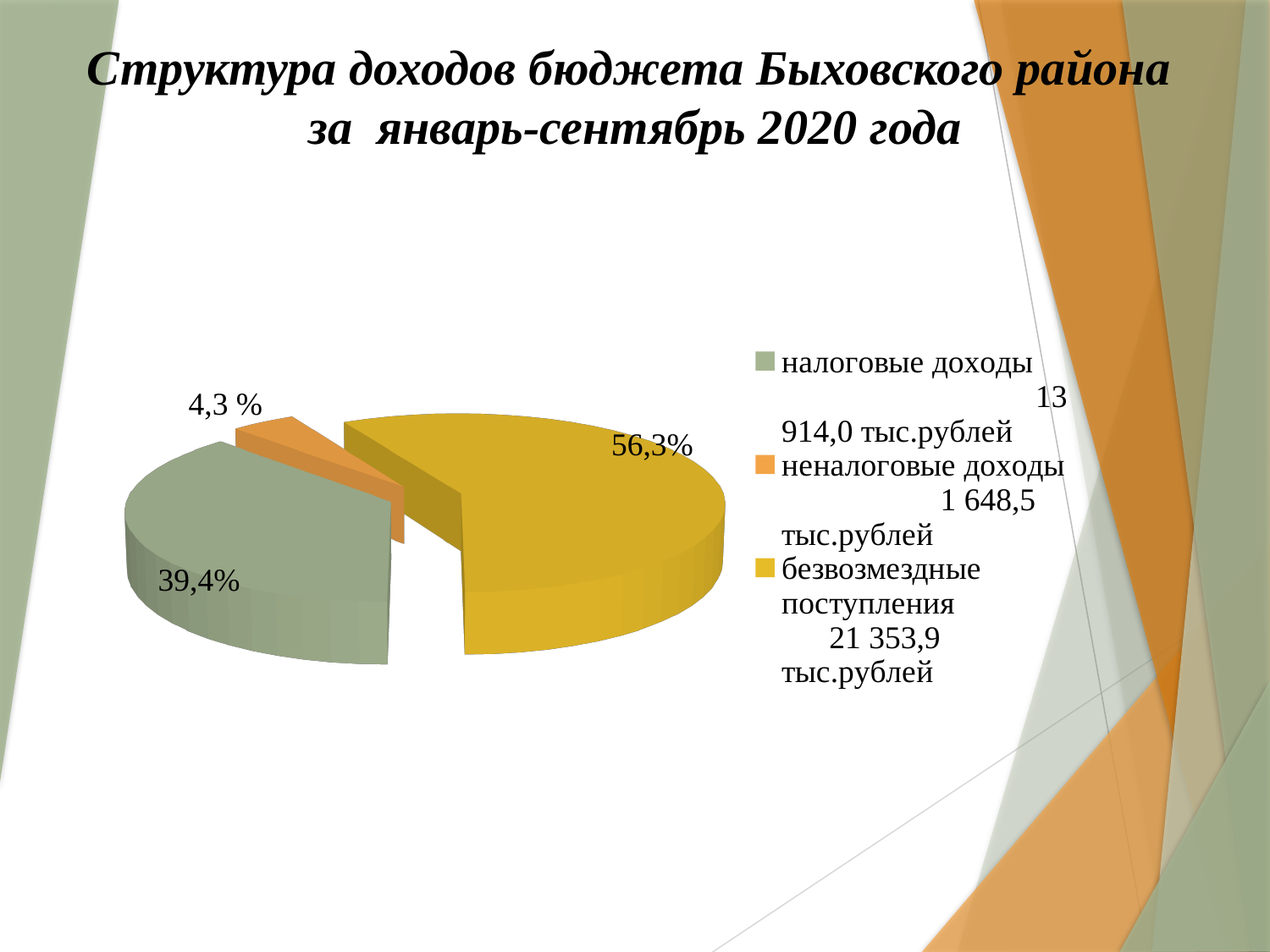

# Структура доходов бюджета Быховского района за  январь-сентябрь 2020 года

[unsupported chart]